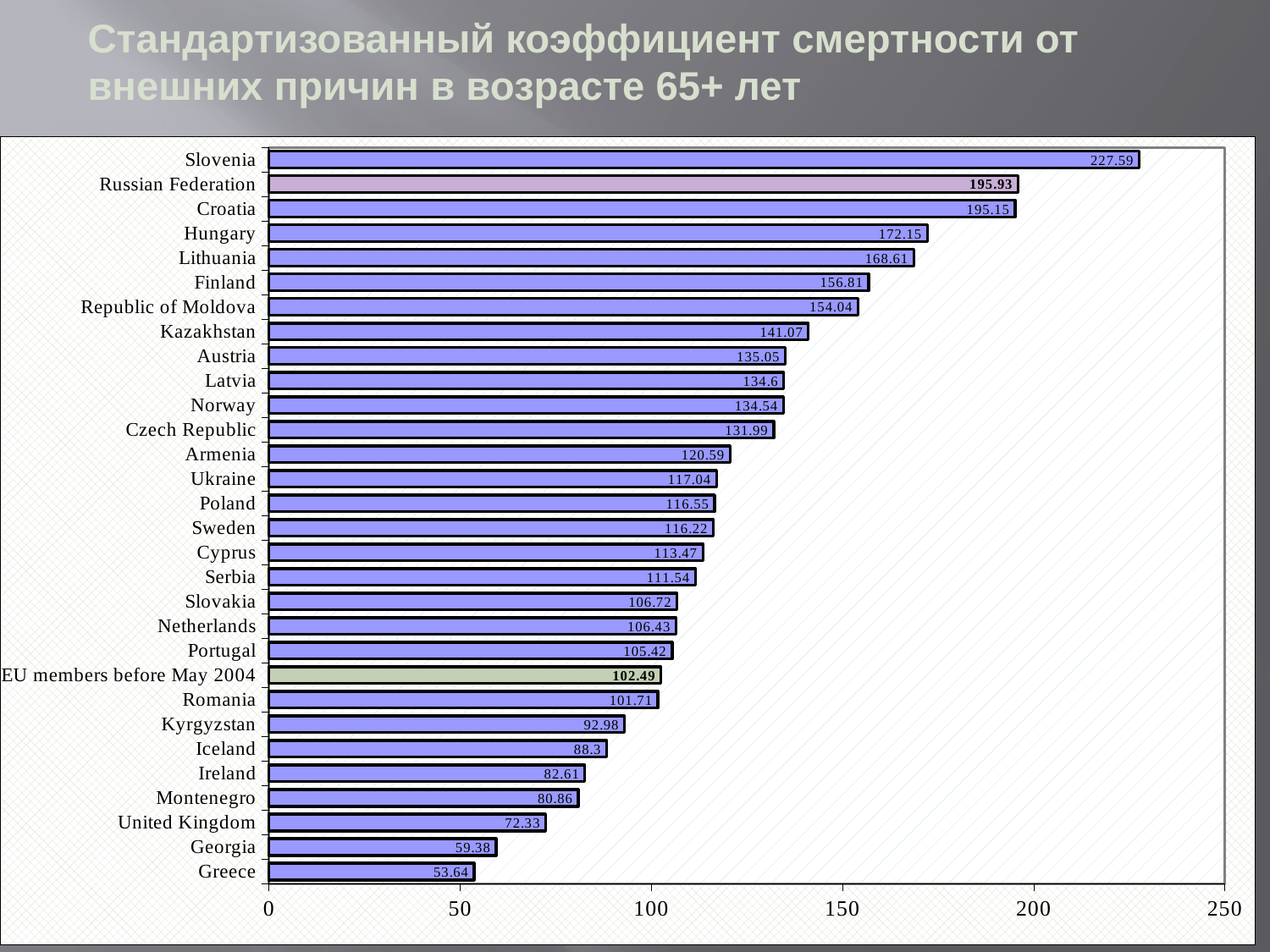

# Стандартизованный коэффициент смертности от внешних причин в возрасте 65+ лет

### Chart

| Category |  |
|---|---|
| Greece | 53.64 |
| Georgia | 59.38 |
| United Kingdom | 72.33 |
| Montenegro | 80.86 |
| Ireland | 82.61 |
| Iceland | 88.3 |
| Kyrgyzstan | 92.98 |
| Romania | 101.71 |
| EU members before May 2004 | 102.49 |
| Portugal | 105.42 |
| Netherlands | 106.43 |
| Slovakia | 106.72 |
| Serbia | 111.54 |
| Cyprus | 113.47 |
| Sweden | 116.22 |
| Poland | 116.55 |
| Ukraine | 117.04 |
| Armenia | 120.59 |
| Czech Republic | 131.99 |
| Norway | 134.54 |
| Latvia | 134.6 |
| Austria | 135.05 |
| Kazakhstan | 141.07 |
| Republic of Moldova | 154.04 |
| Finland | 156.81 |
| Lithuania | 168.61 |
| Hungary | 172.15 |
| Croatia | 195.15 |
| Russian Federation | 195.93 |
| Slovenia | 227.59 |